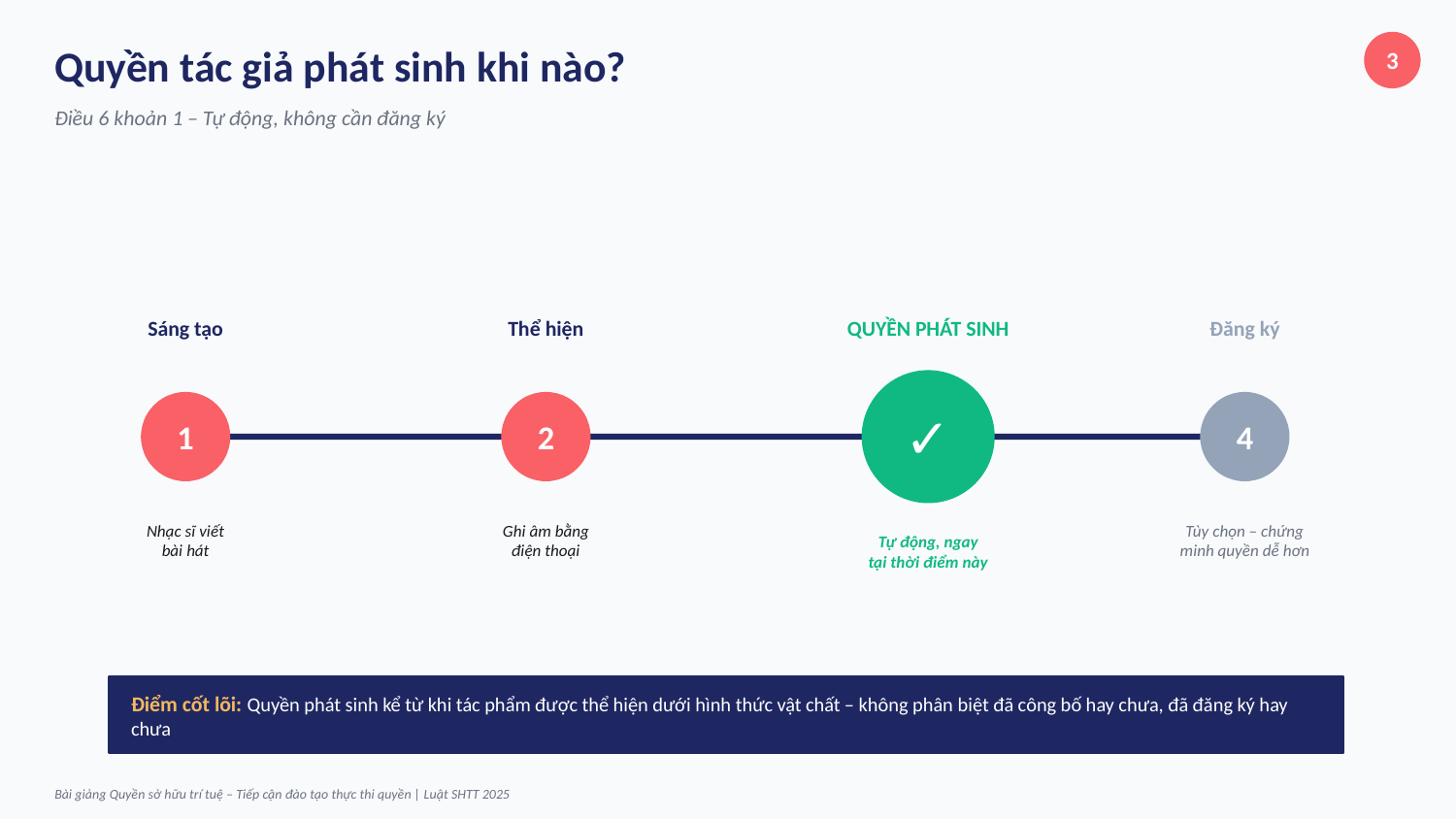

Quyền tác giả phát sinh khi nào?

3
Điều 6 khoản 1 – Tự động, không cần đăng ký
Sáng tạo
Thể hiện
QUYỀN PHÁT SINH
Đăng ký

✓

1

2

4

Nhạc sĩ viết
bài hát
Ghi âm bằng
điện thoại
Tùy chọn – chứng
minh quyền dễ hơn
Tự động, ngay
tại thời điểm này

Điểm cốt lõi: Quyền phát sinh kể từ khi tác phẩm được thể hiện dưới hình thức vật chất – không phân biệt đã công bố hay chưa, đã đăng ký hay chưa
Bài giảng Quyền sở hữu trí tuệ – Tiếp cận đào tạo thực thi quyền | Luật SHTT 2025